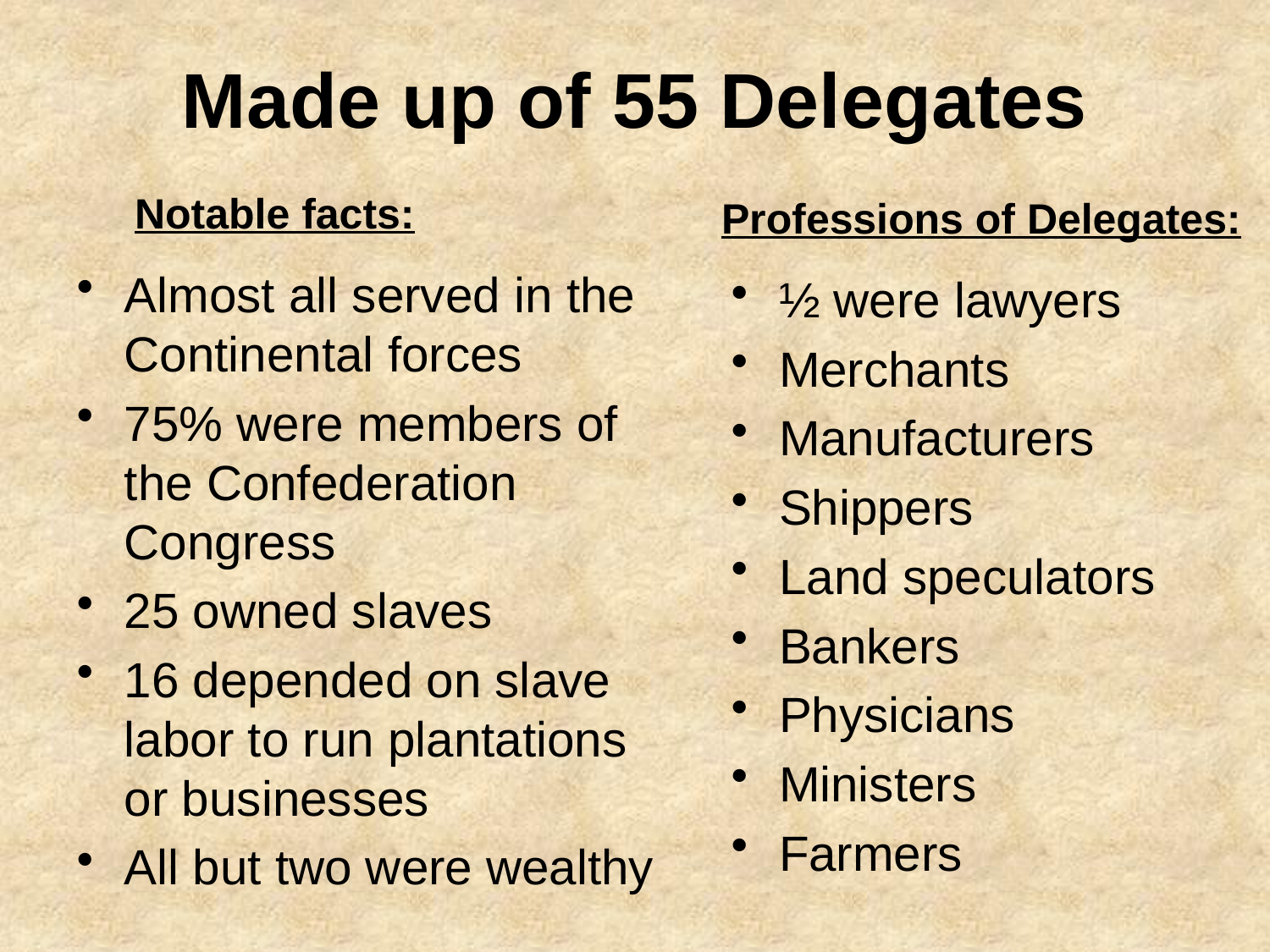

# Made up of 55 Delegates
Notable facts:
Professions of Delegates:
Almost all served in the Continental forces
75% were members of the Confederation Congress
25 owned slaves
16 depended on slave labor to run plantations or businesses
All but two were wealthy

½ were lawyers
Merchants
Manufacturers
Shippers
Land speculators
Bankers
Physicians
Ministers
Farmers